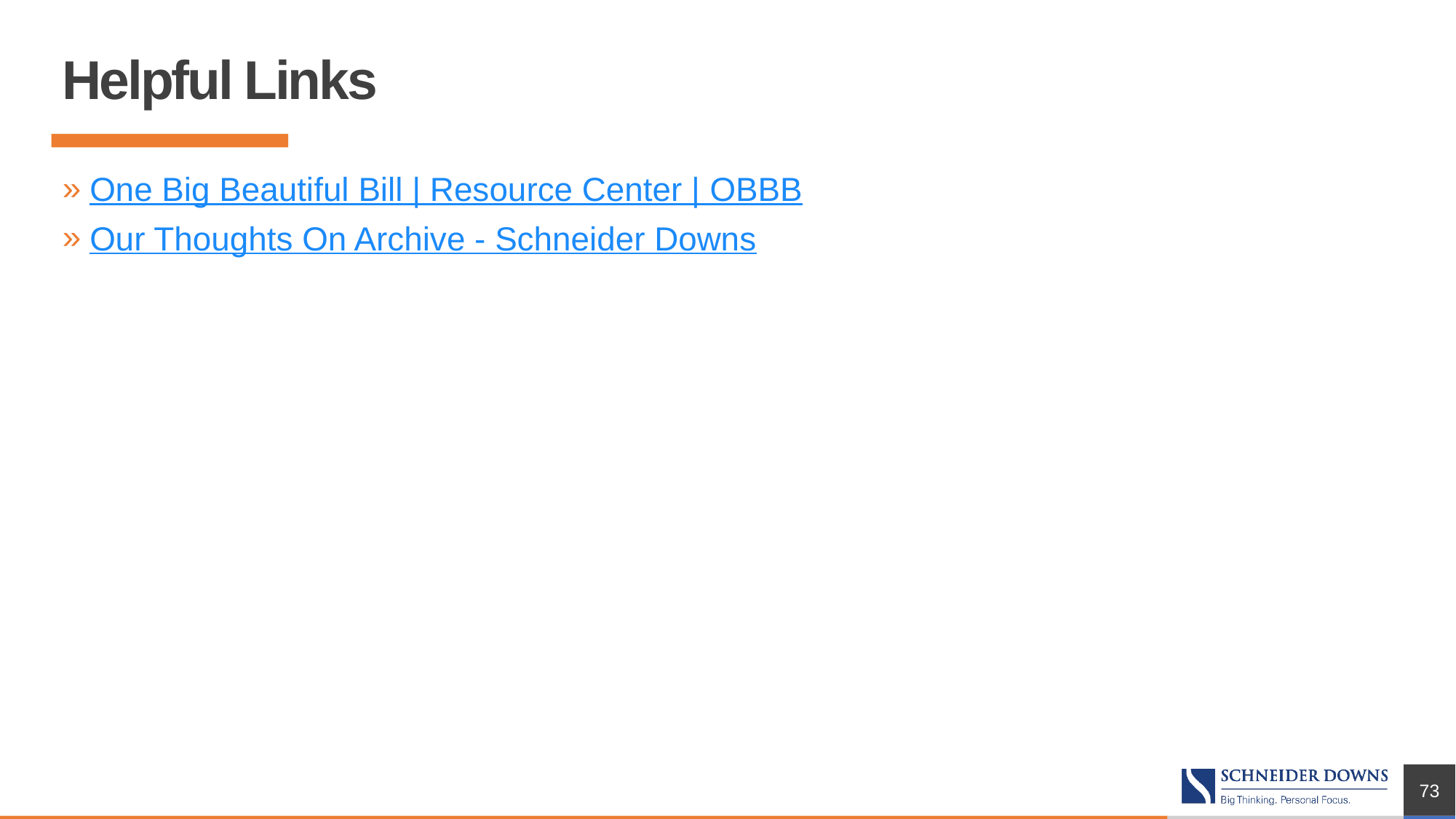

# Helpful Links
One Big Beautiful Bill | Resource Center | OBBB
Our Thoughts On Archive - Schneider Downs